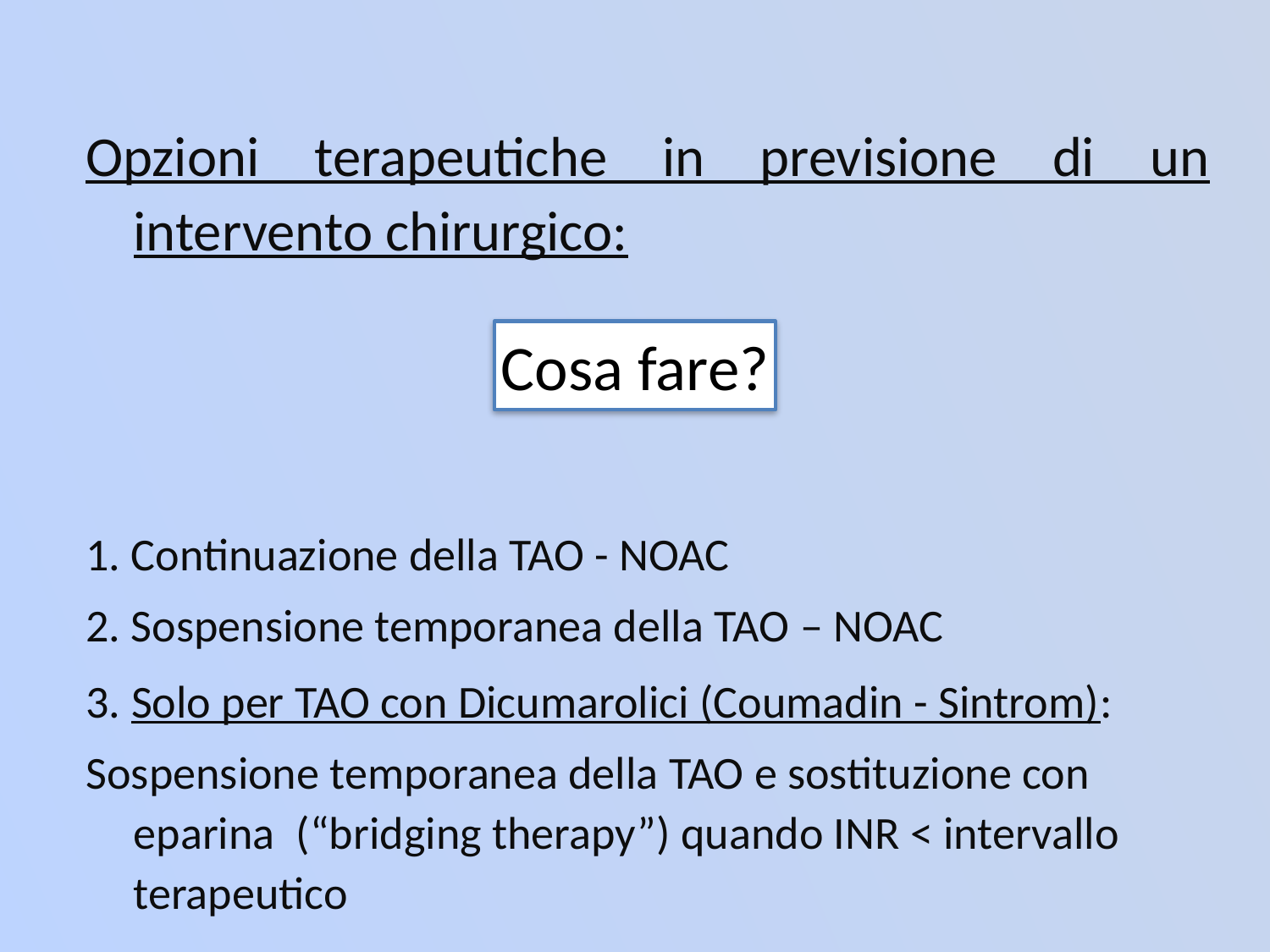

Opzioni terapeutiche in previsione di un intervento chirurgico:

1. Continuazione della TAO - NOAC
2. Sospensione temporanea della TAO – NOAC

Cosa fare?
3. Solo per TAO con Dicumarolici (Coumadin - Sintrom):
Sospensione temporanea della TAO e sostituzione con eparina  (“bridging therapy”) quando INR < intervallo terapeutico